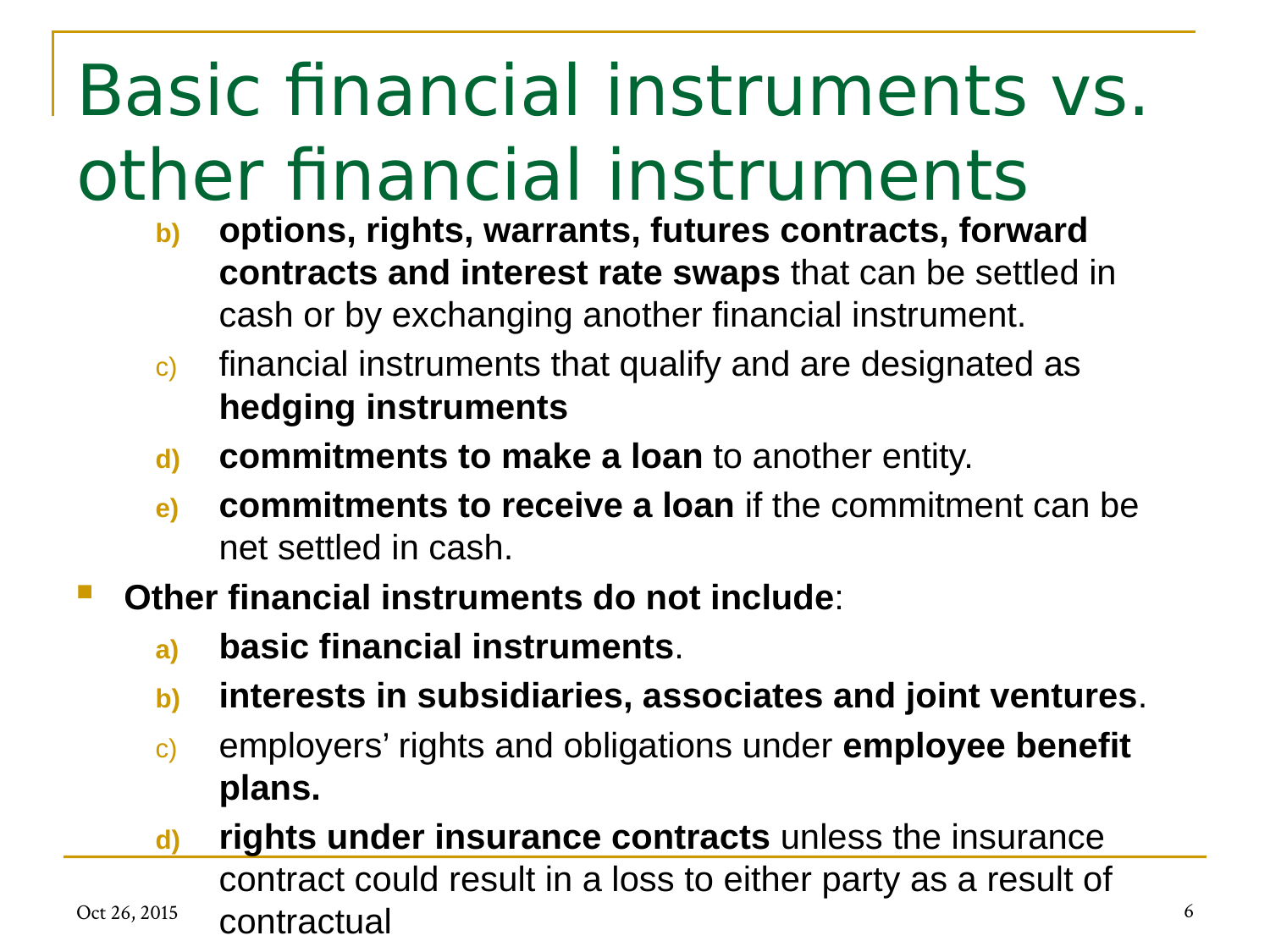

# Basic financial instruments vs. other financial instruments
options, rights, warrants, futures contracts, forward contracts and interest rate swaps that can be settled in cash or by exchanging another financial instrument.
financial instruments that qualify and are designated as hedging instruments
commitments to make a loan to another entity.
commitments to receive a loan if the commitment can be net settled in cash.
Other financial instruments do not include:
basic financial instruments.
interests in subsidiaries, associates and joint ventures.
employers’ rights and obligations under employee benefit plans.
rights under insurance contracts unless the insurance contract could result in a loss to either party as a result of contractual
Oct 26, 2015
6